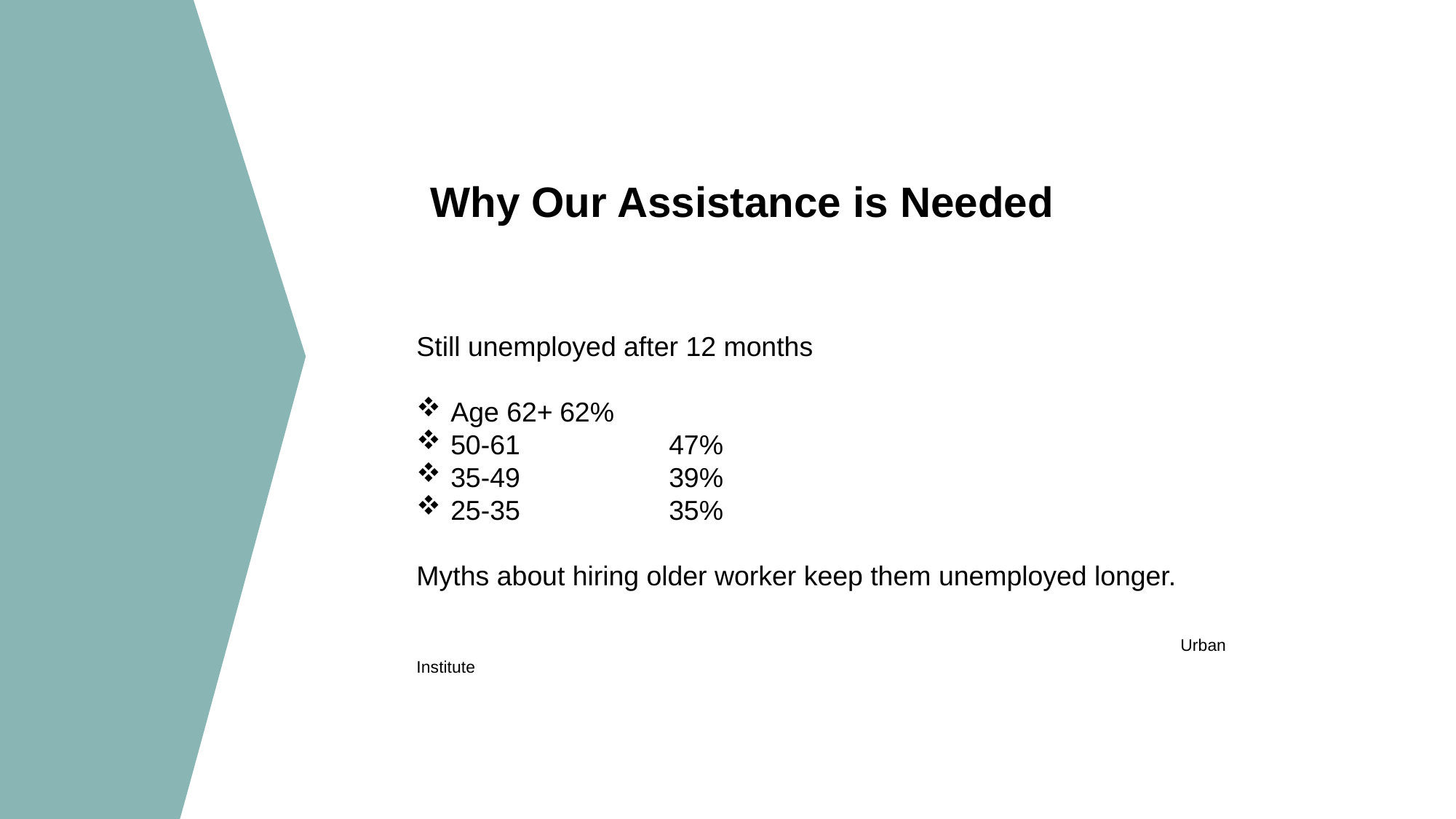

Why Our Assistance is Needed
Still unemployed after 12 months

Age 62+	62%
50-61		47%
35-49		39%
25-35		35%

Myths about hiring older worker keep them unemployed longer.

							Urban Institute